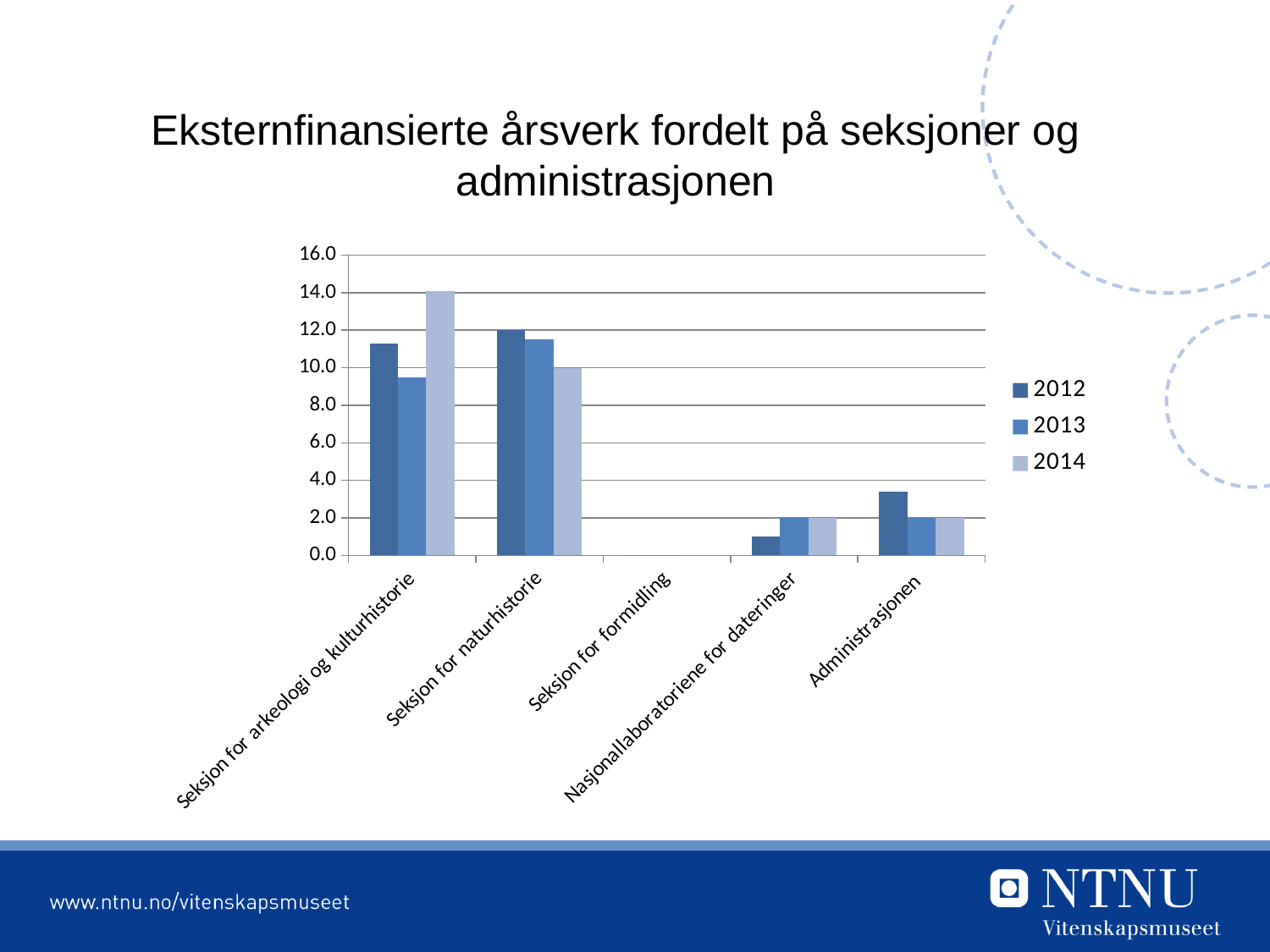

# Eksternfinansierte årsverk fordelt på seksjoner og administrasjonen

### Chart

| Category | 2012 | 2013 | 2014 |
|---|---|---|---|
| Seksjon for arkeologi og kulturhistorie | 11.3 | 9.5 | 14.1 |
| Seksjon for naturhistorie | 12.0 | 11.5 | 10.0 |
| Seksjon for formidling | 0.0 | 0.0 | 0.0 |
| Nasjonallaboratoriene for dateringer | 1.0 | 2.0 | 2.0 |
| Administrasjonen  | 3.4 | 2.0 | 2.0 |